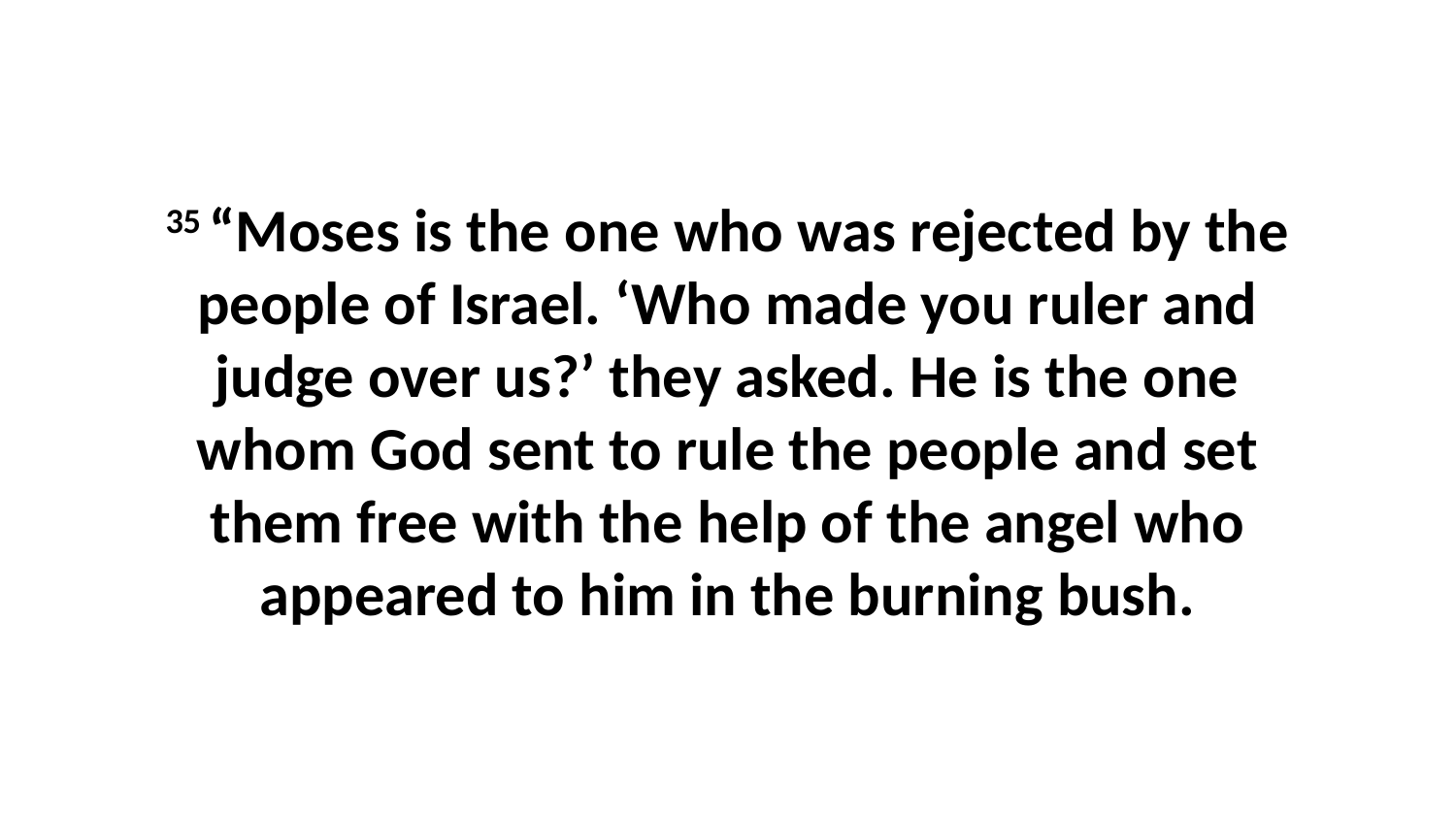

35 “Moses is the one who was rejected by the people of Israel. ‘Who made you ruler and judge over us?’ they asked. He is the one whom God sent to rule the people and set them free with the help of the angel who appeared to him in the burning bush.